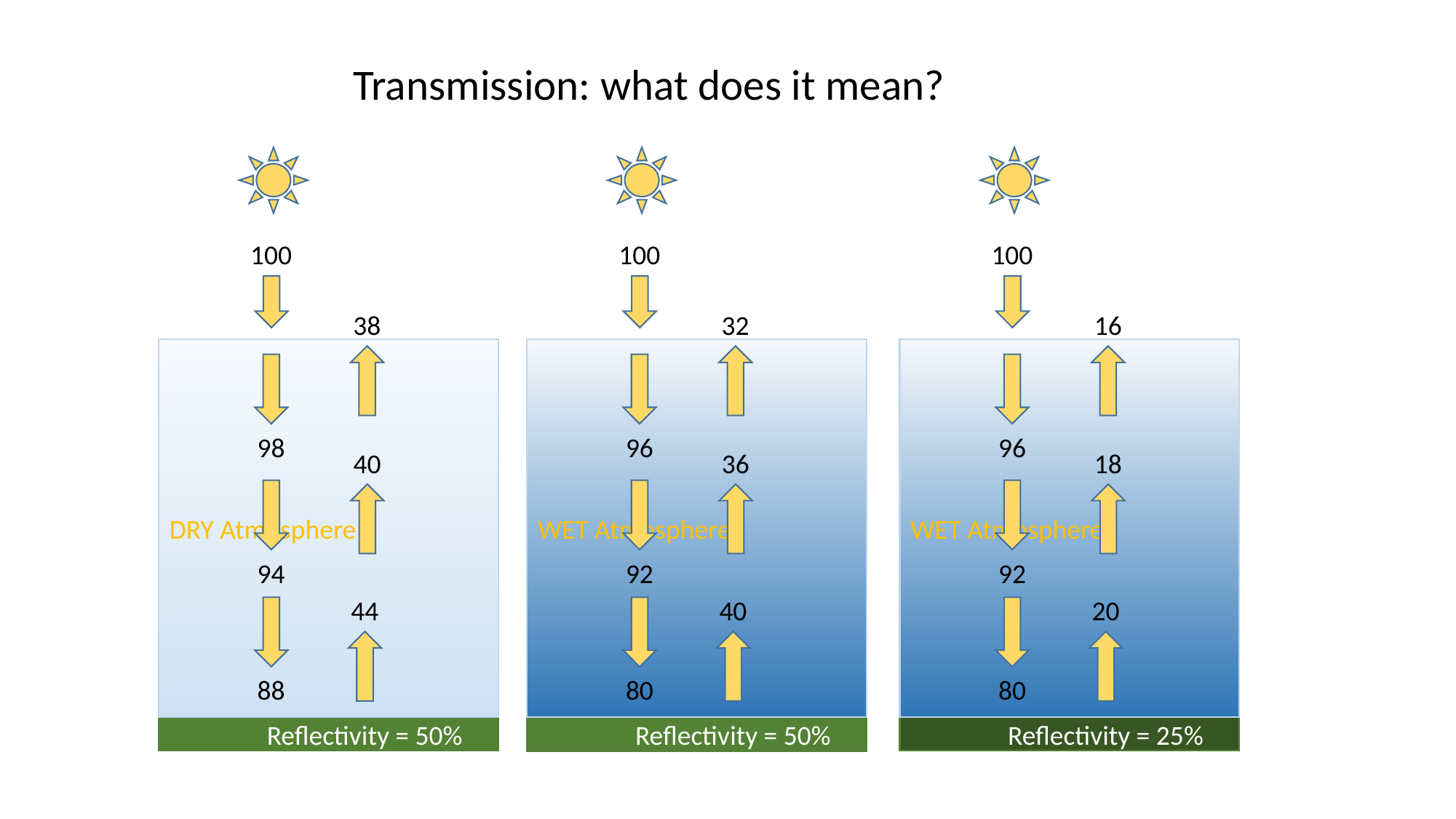

# Transmission: what does it mean?

100
100

96

92

80
100

96

92

80

38

32

36

40

16

18

20

DRY Atmosphere
WET Atmosphere
Reflectivity = 50%

WET Atmosphere
Reflectivity = 25%

98
40

94
44

88
Reflectivity = 50%